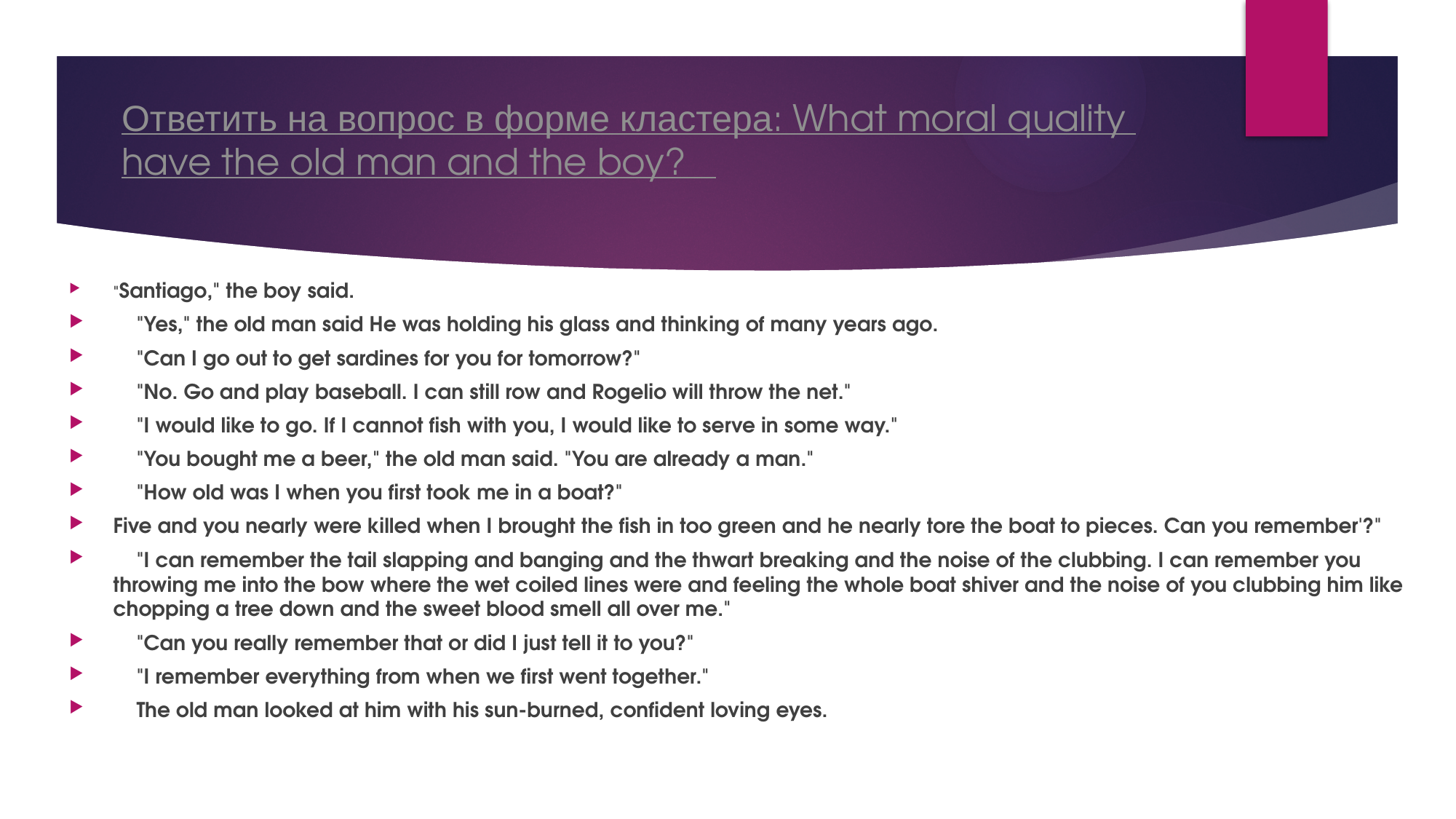

# Ответить на вопрос в форме кластера: What moral quality have the old man and the boy?
"Santiago," the boy said.
    "Yes," the old man said He was holding his glass and thinking of many years ago.
    "Can I go out to get sardines for you for tomorrow?"
    "No. Go and play baseball. I can still row and Rogelio will throw the net."
    "I would like to go. If I cannot fish with you, I would like to serve in some way."
    "You bought me a beer," the old man said. "You are already a man."
    "How old was I when you first took me in a boat?"
Five and you nearly were killed when I brought the fish in too green and he nearly tore the boat to pieces. Can you remember'?"
    "I can remember the tail slapping and banging and the thwart breaking and the noise of the clubbing. I can remember you throwing me into the bow where the wet coiled lines were and feeling the whole boat shiver and the noise of you clubbing him like chopping a tree down and the sweet blood smell all over me."
    "Can you really remember that or did I just tell it to you?"
    "I remember everything from when we first went together."
    The old man looked at him with his sun-burned, confident loving eyes.